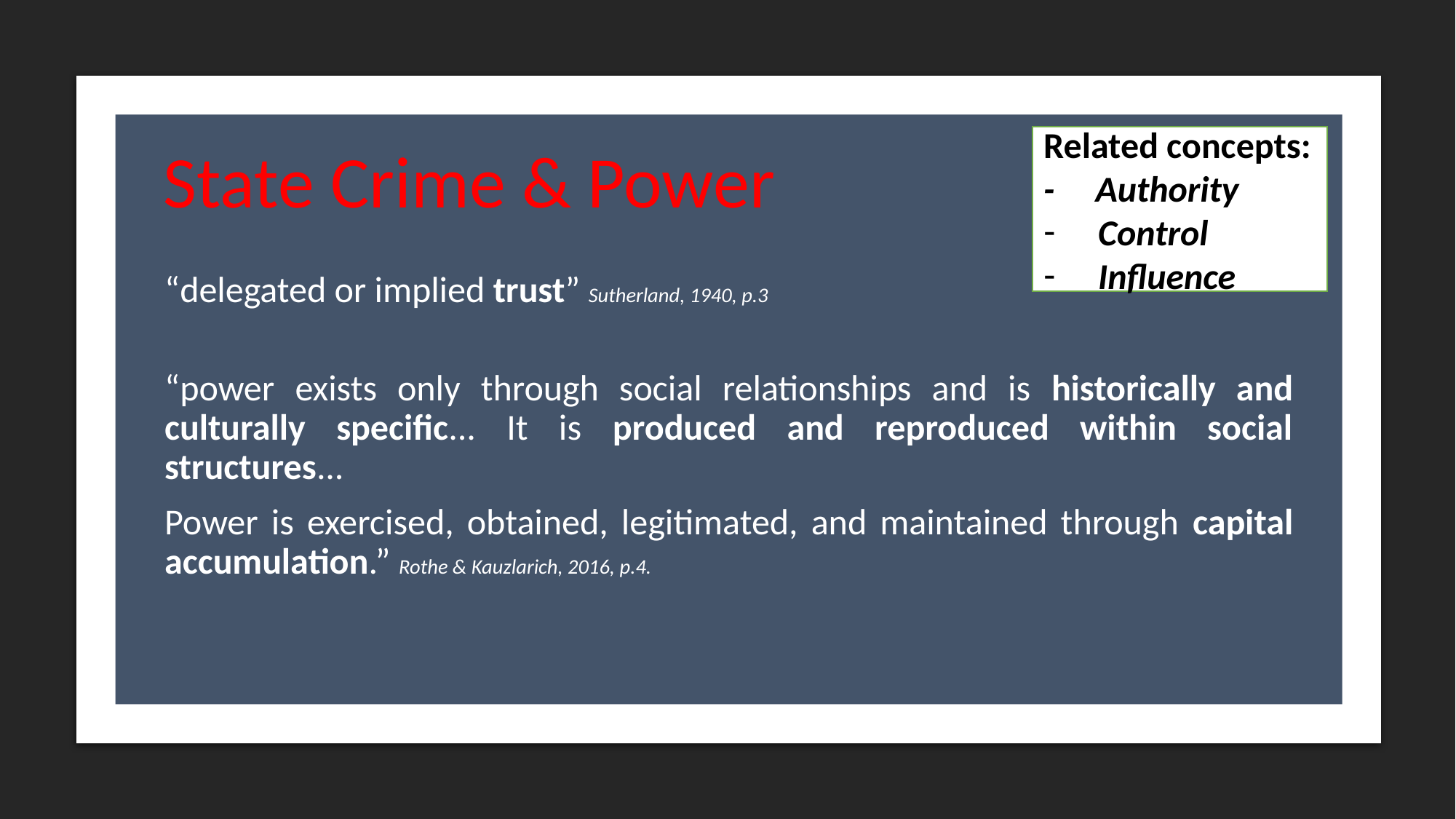

# State Crime & Power
Related concepts:
-     Authority
Control
Influence
“delegated or implied trust” Sutherland, 1940, p.3

“power exists only through social relationships and is historically and culturally specific... It is produced and reproduced within social structures...
Power is exercised, obtained, legitimated, and maintained through capital accumulation.” Rothe & Kauzlarich, 2016, p.4.